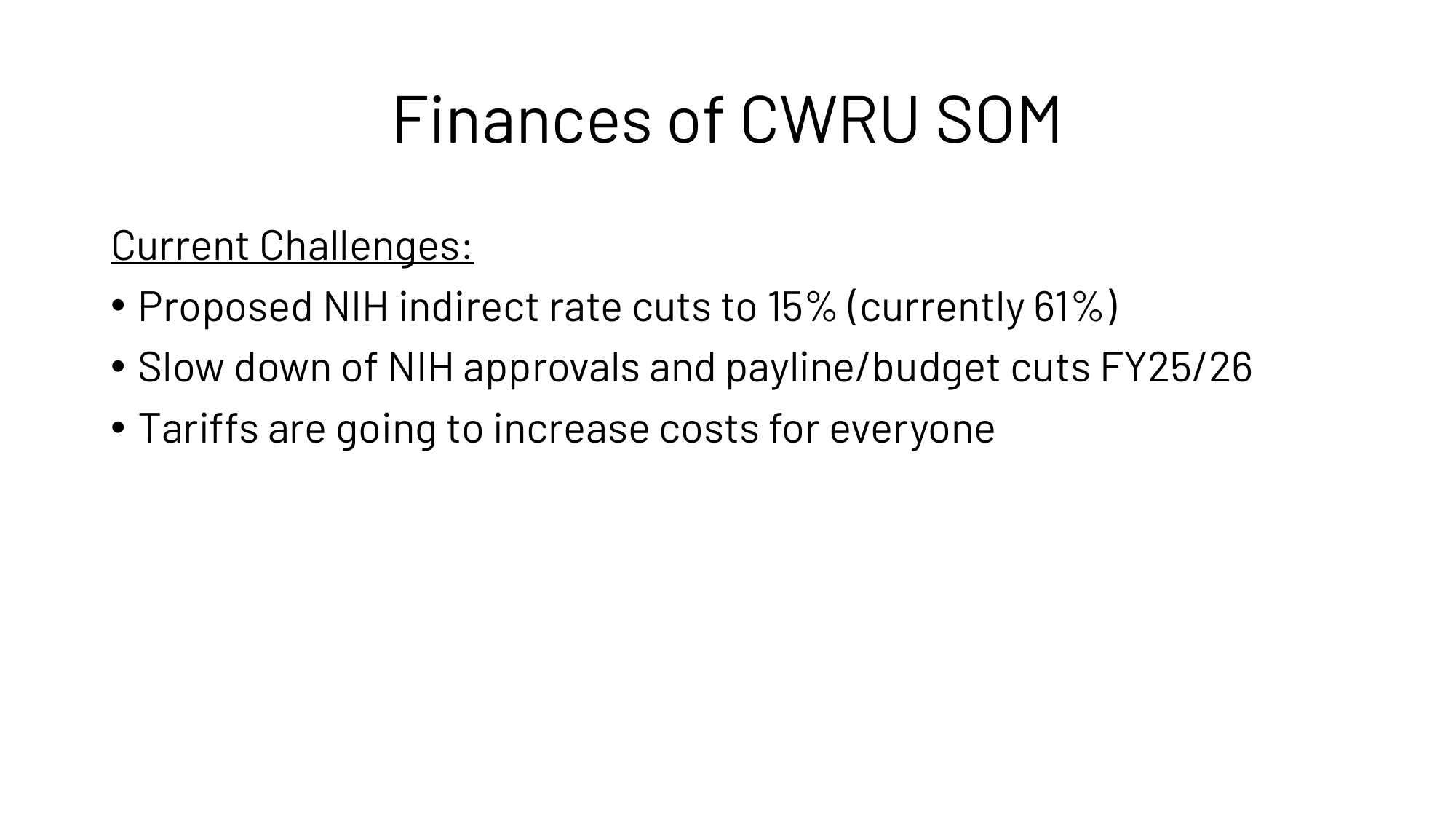

Finances of CWRU SOM
Current Challenges:
Proposed NIH indirect rate cuts to 15% (currently 61%)
Slow down of NIH approvals and payline/budget cuts FY25/26
Tariffs are going to increase costs for everyone